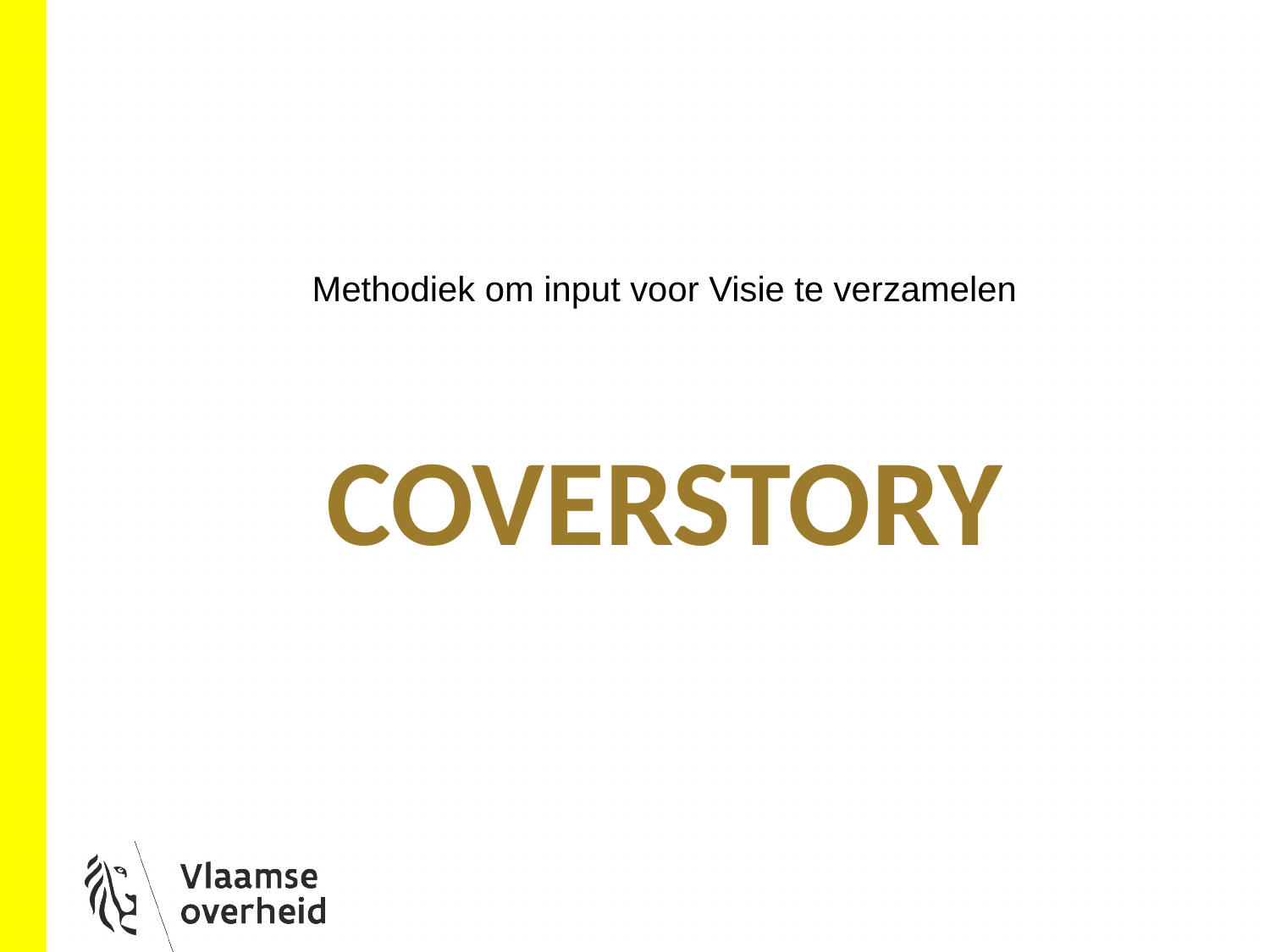

Methodiek om input voor Visie te verzamelen

# Coverstory